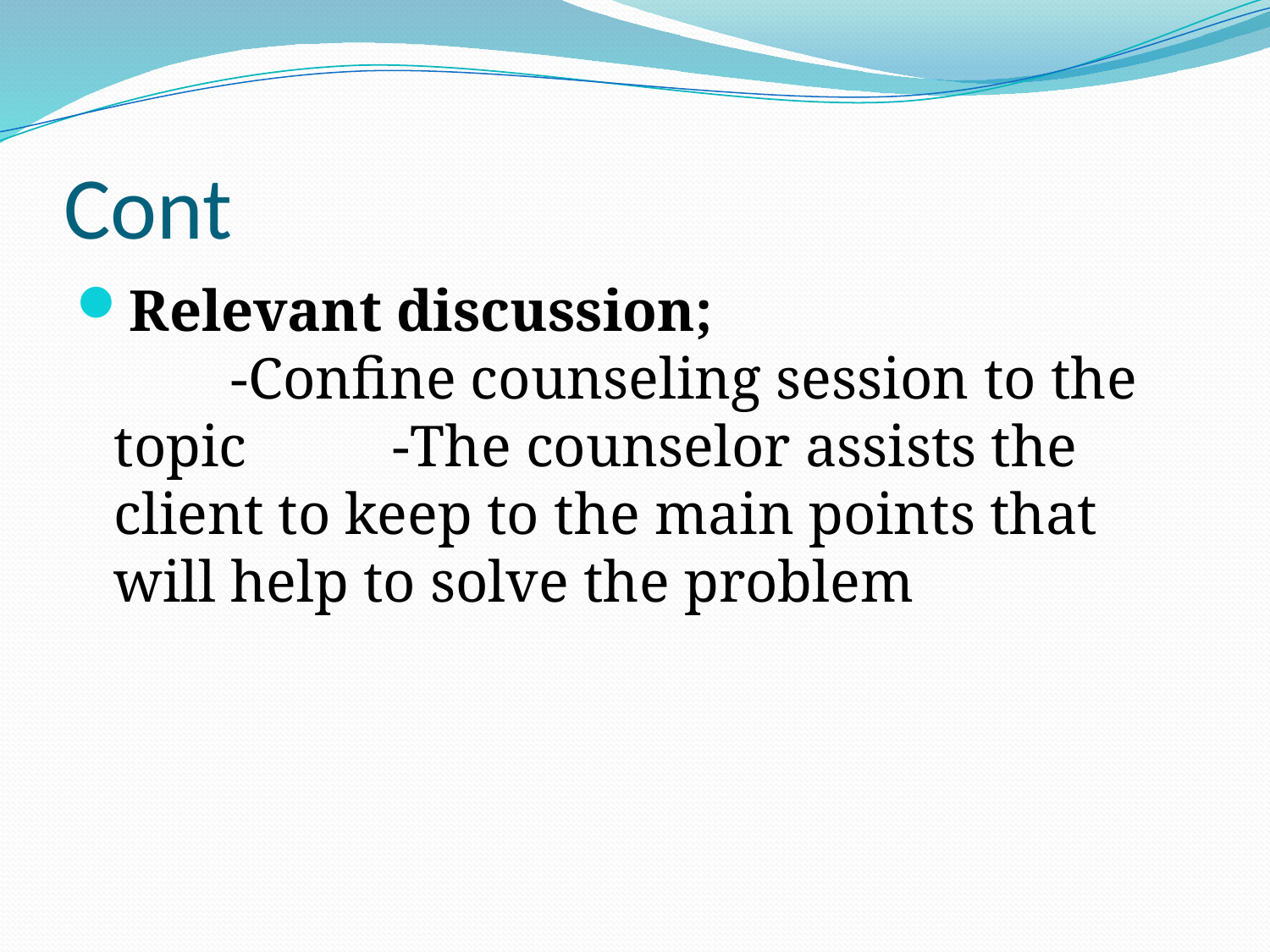

# Cont
Relevant discussion;                                         -Confine counseling session to the topic          -The counselor assists the client to keep to the main points that will help to solve the problem